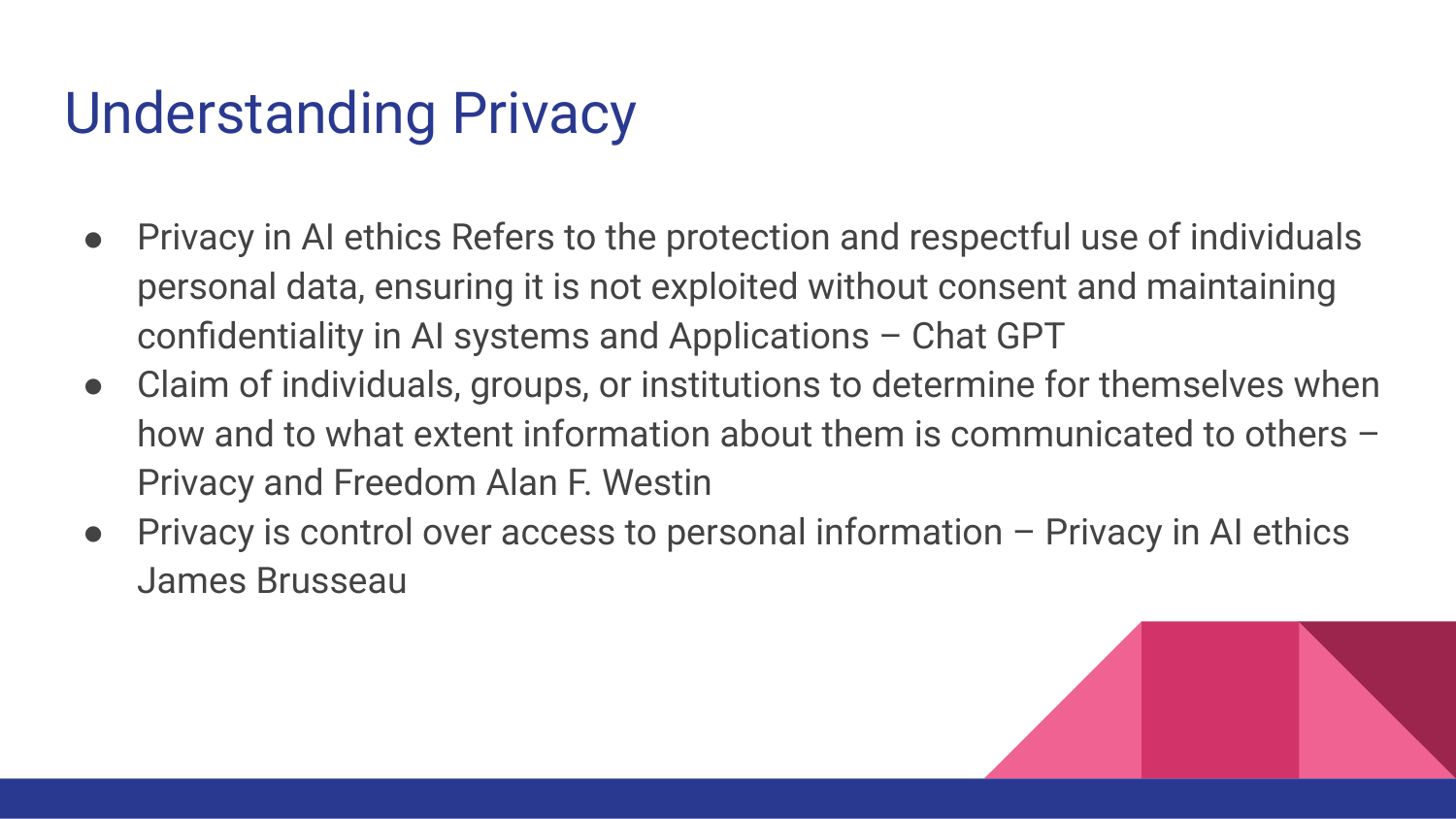

# Understanding Privacy
Privacy in AI ethics Refers to the protection and respectful use of individuals personal data, ensuring it is not exploited without consent and maintaining confidentiality in AI systems and Applications – Chat GPT
Claim of individuals, groups, or institutions to determine for themselves when how and to what extent information about them is communicated to others –Privacy and Freedom Alan F. Westin
Privacy is control over access to personal information – Privacy in AI ethics James Brusseau